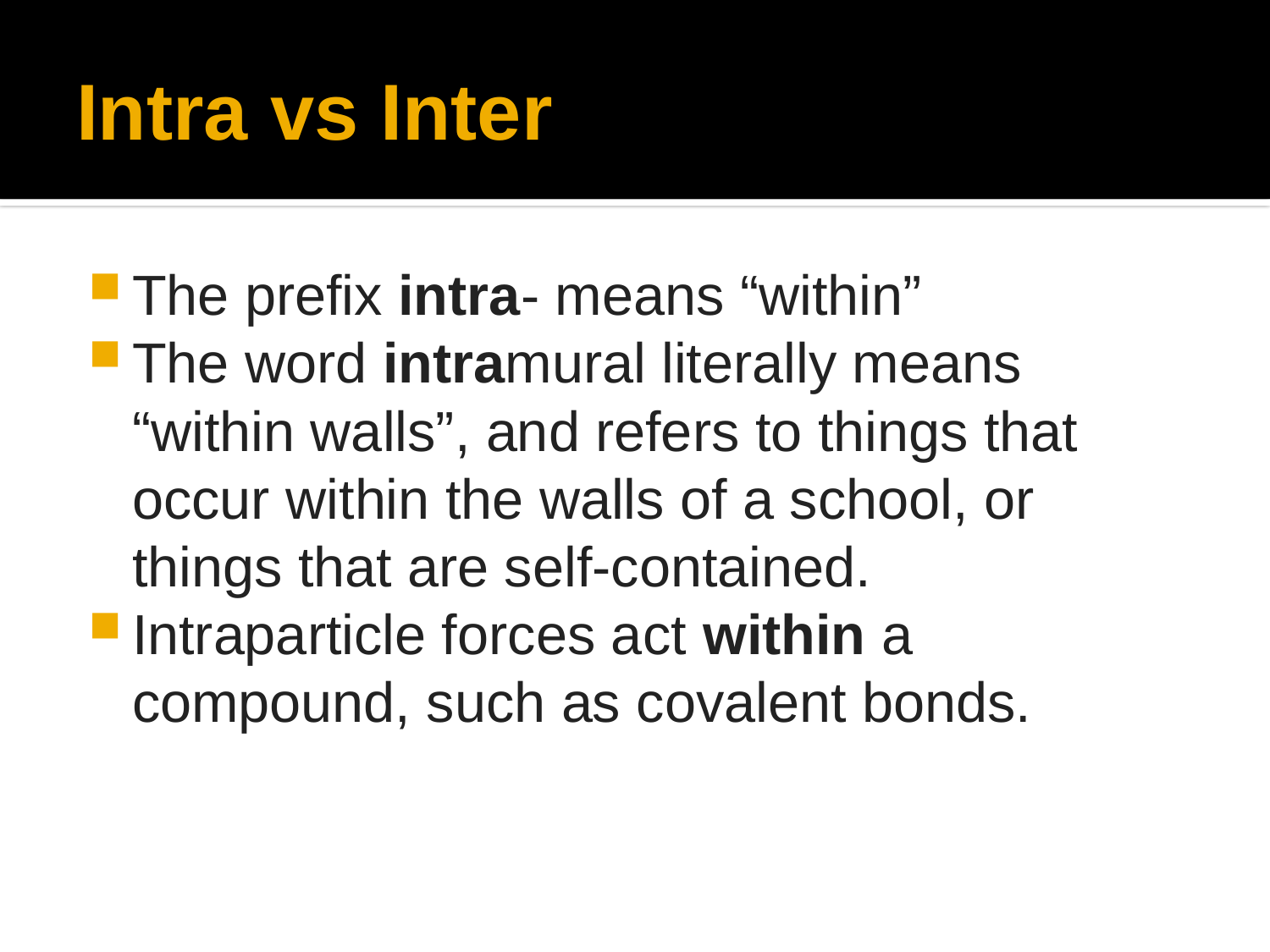

# Intra vs Inter
The prefix intra- means “within”
The word intramural literally means “within walls”, and refers to things that occur within the walls of a school, or things that are self-contained.
Intraparticle forces act within a compound, such as covalent bonds.